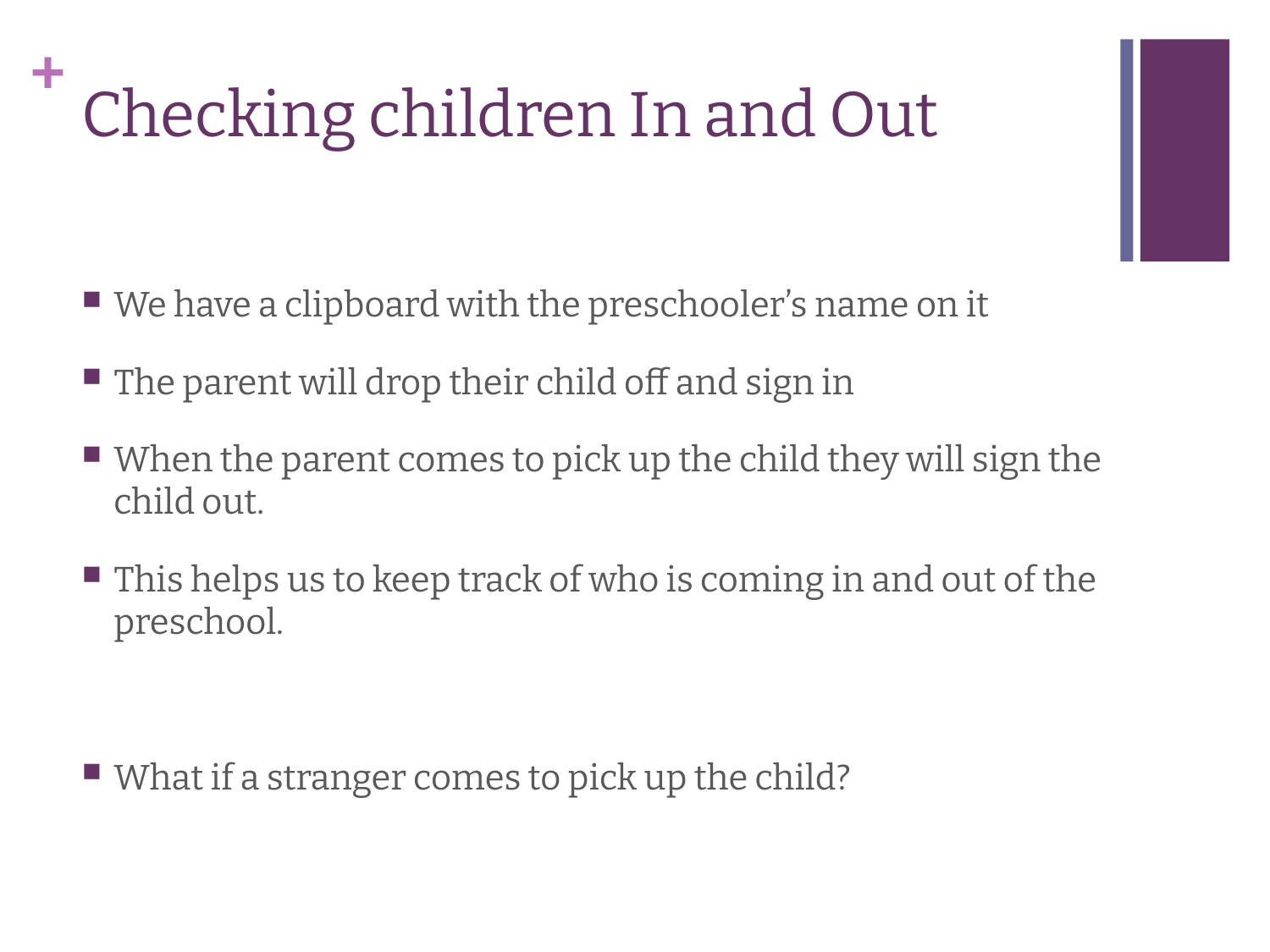

# Checking children In and Out
We have a clipboard with the preschooler’s name on it
The parent will drop their child off and sign in
When the parent comes to pick up the child they will sign the child out.
This helps us to keep track of who is coming in and out of the preschool.

What if a stranger comes to pick up the child?